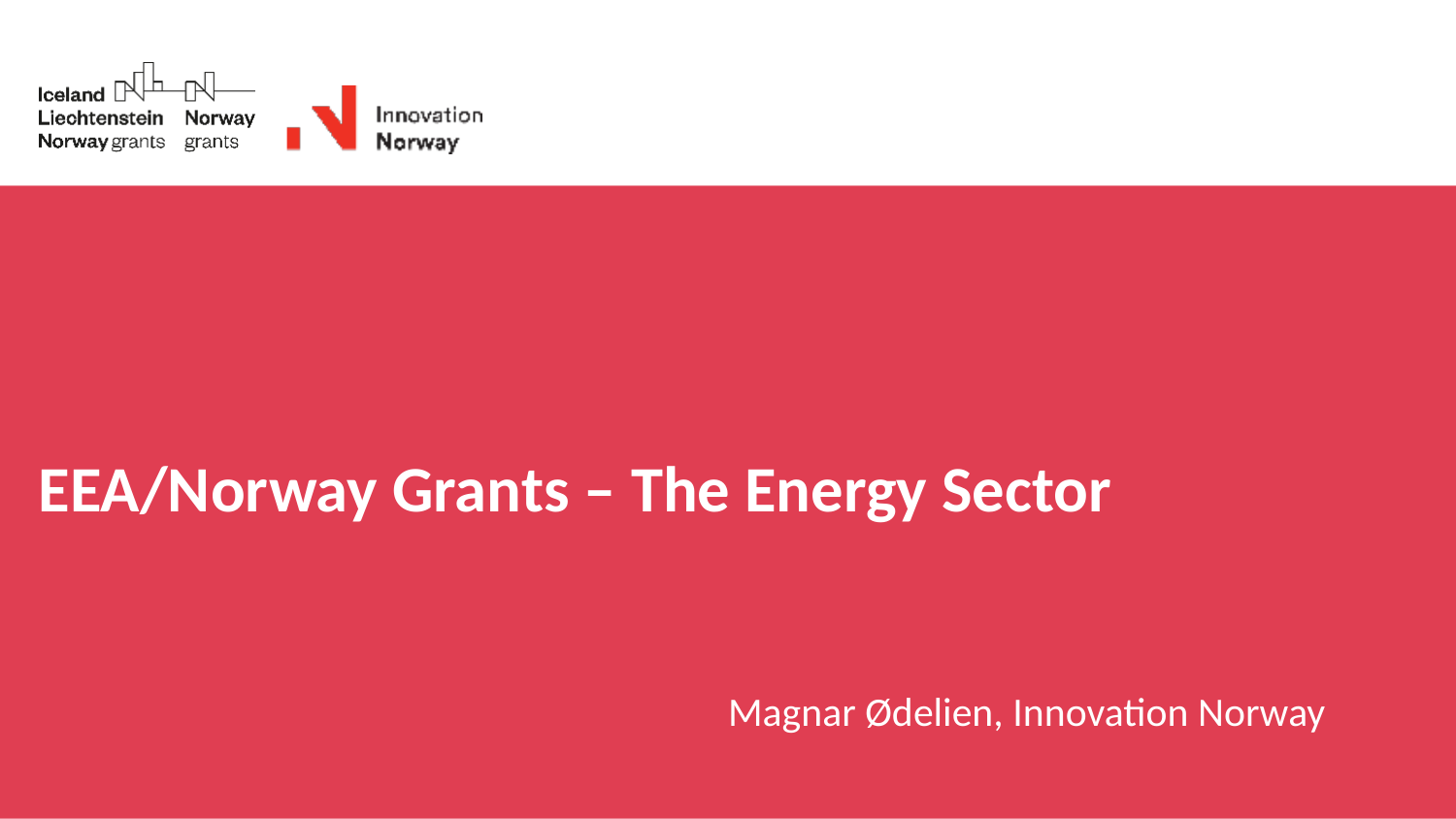

# EEA/Norway Grants – The Energy Sector
Magnar Ødelien, Innovation Norway